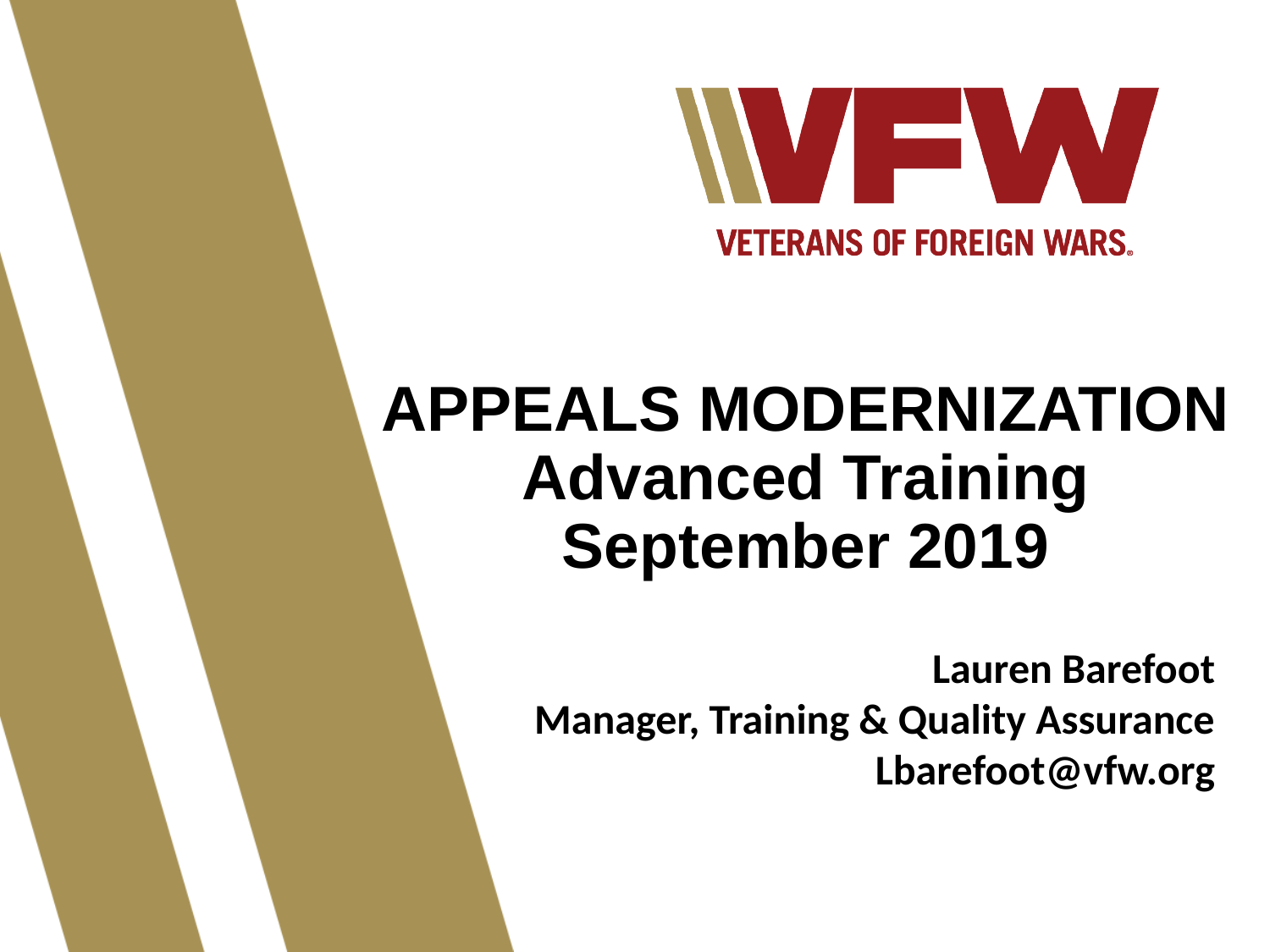

# APPEALS MODERNIZATION Advanced Training September 2019
Lauren Barefoot
Manager, Training & Quality Assurance
Lbarefoot@vfw.org